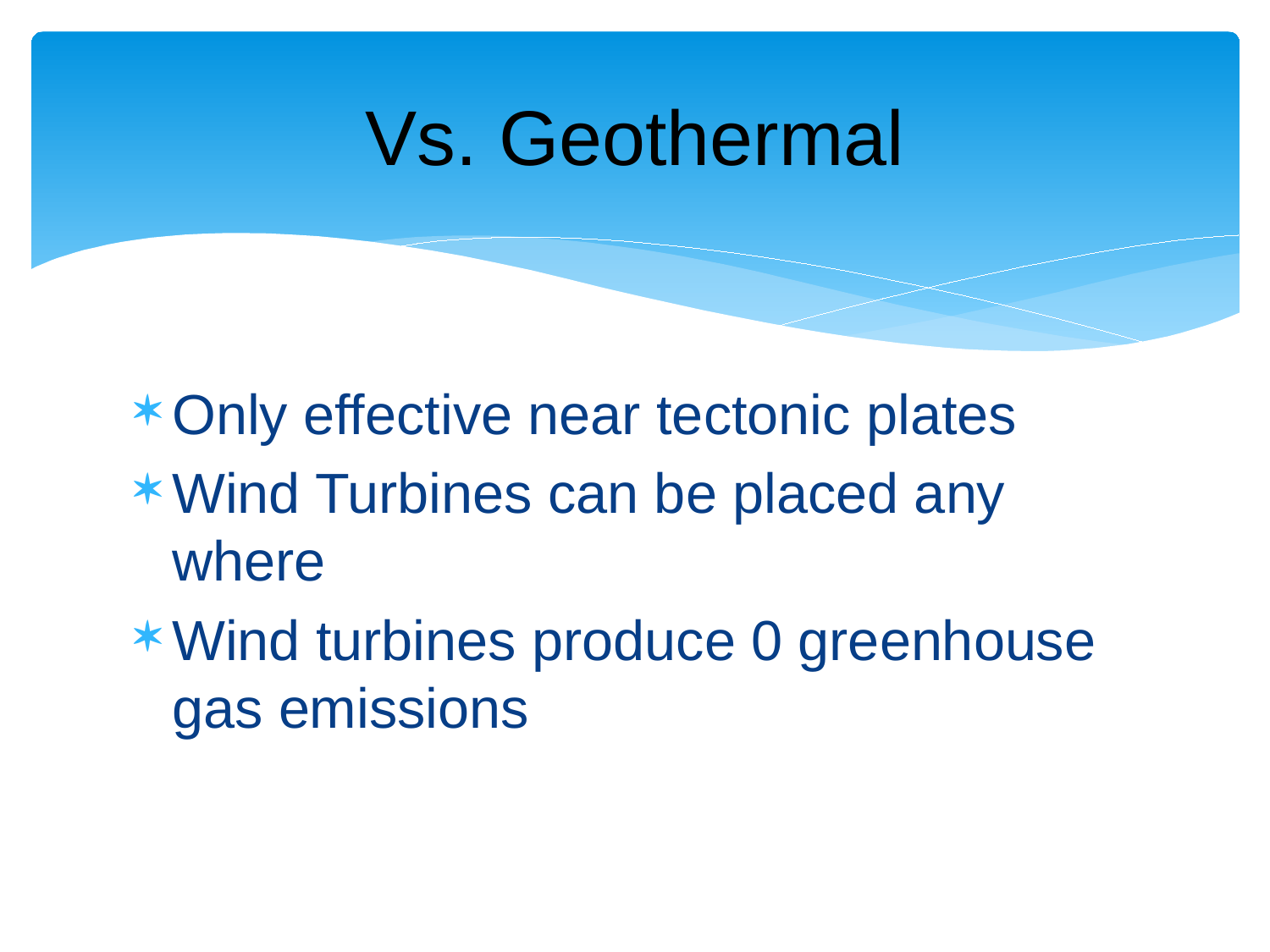

# Vs. Geothermal
Only effective near tectonic plates
Wind Turbines can be placed any where
Wind turbines produce 0 greenhouse gas emissions